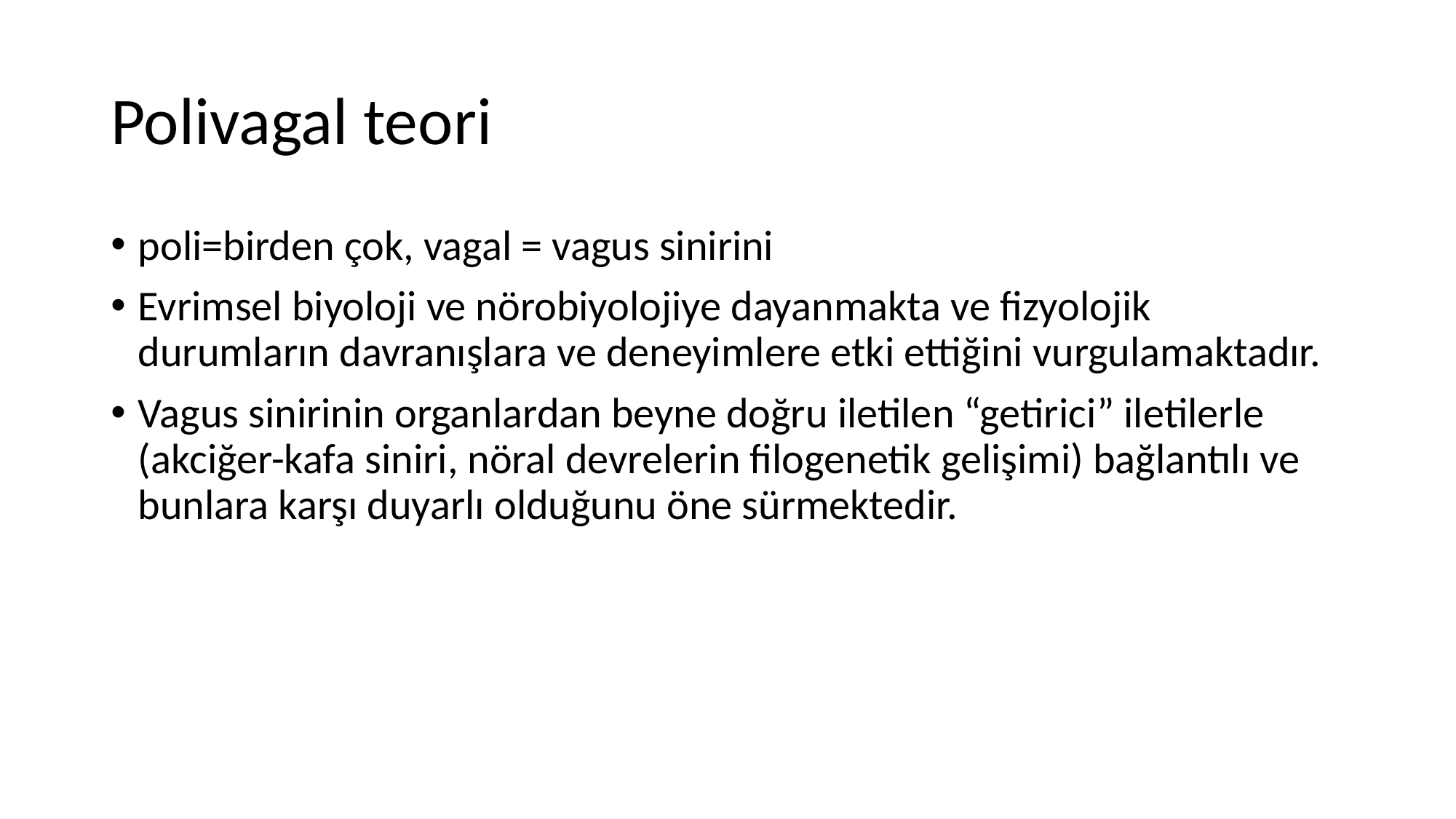

# Polivagal teori
poli=birden çok, vagal = vagus sinirini
Evrimsel biyoloji ve nörobiyolojiye dayanmakta ve fizyolojik durumların davranışlara ve deneyimlere etki ettiğini vurgulamaktadır.
Vagus sinirinin organlardan beyne doğru iletilen “getirici” iletilerle (akciğer-kafa siniri, nöral devrelerin filogenetik gelişimi) bağlantılı ve bunlara karşı duyarlı olduğunu öne sürmektedir.